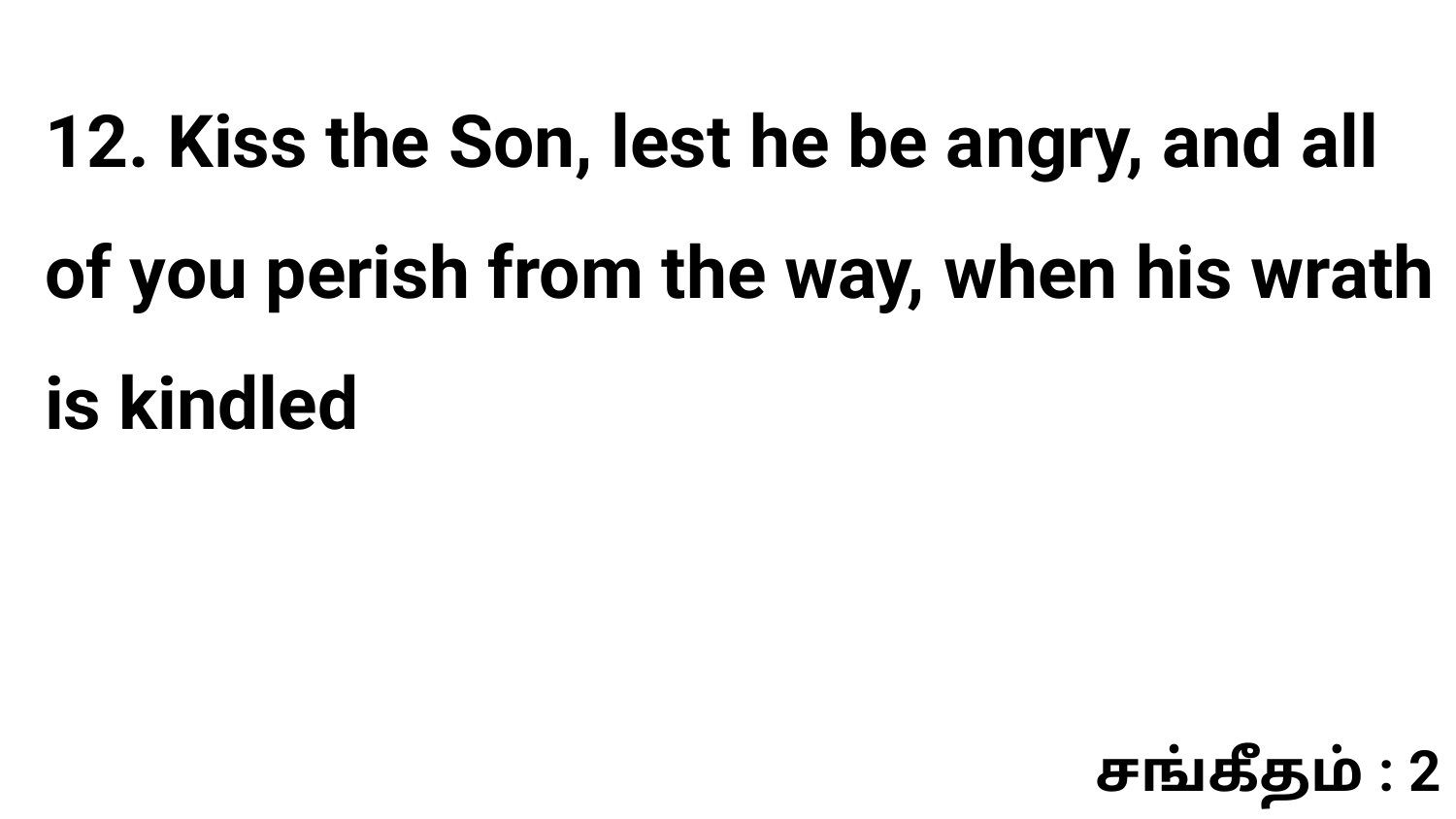

12. Kiss the Son, lest he be angry, and all of you perish from the way, when his wrath is kindled
சங்கீதம் : 2